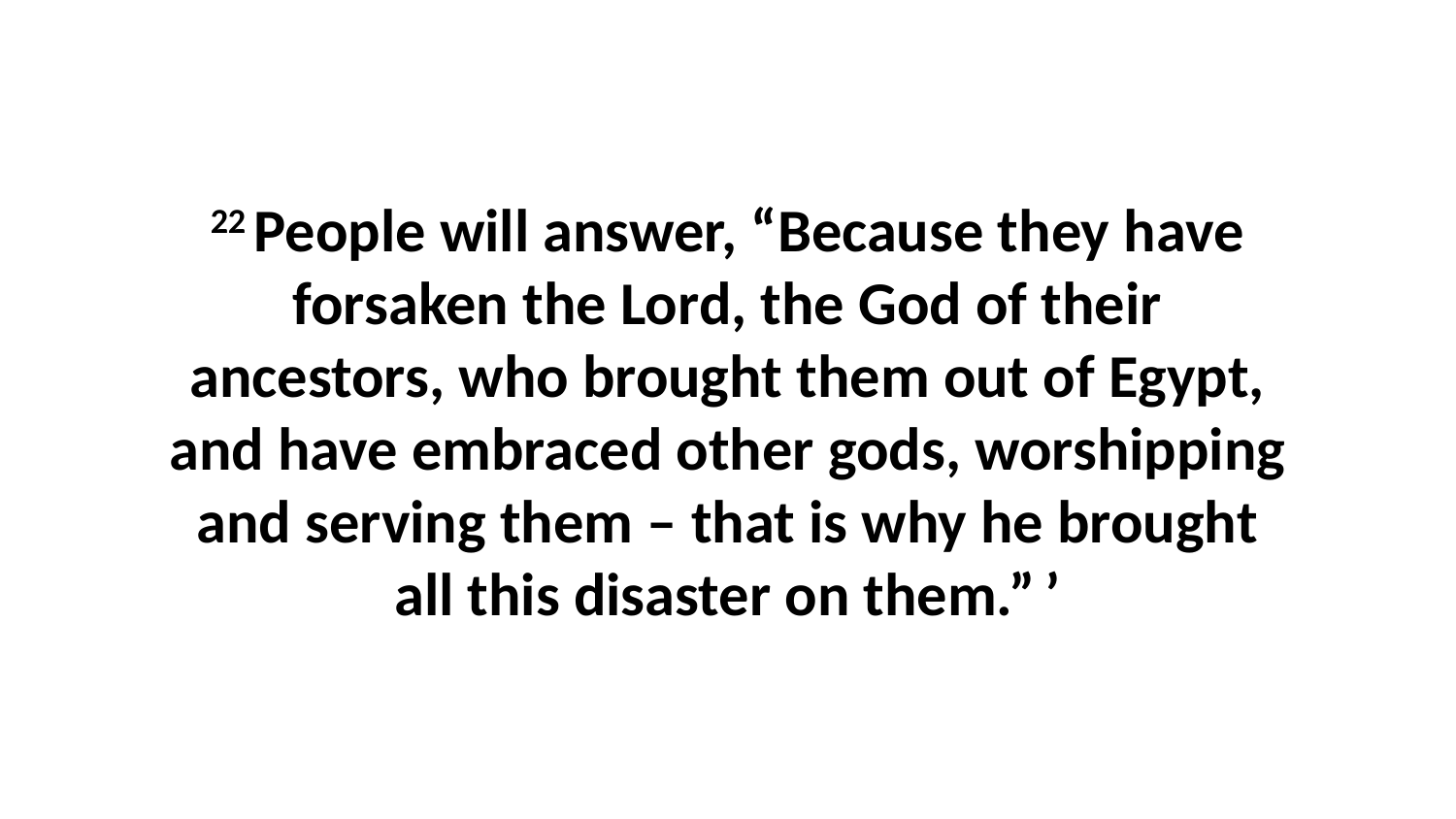

22 People will answer, “Because they have forsaken the Lord, the God of their ancestors, who brought them out of Egypt, and have embraced other gods, worshipping and serving them – that is why he brought all this disaster on them.” ’